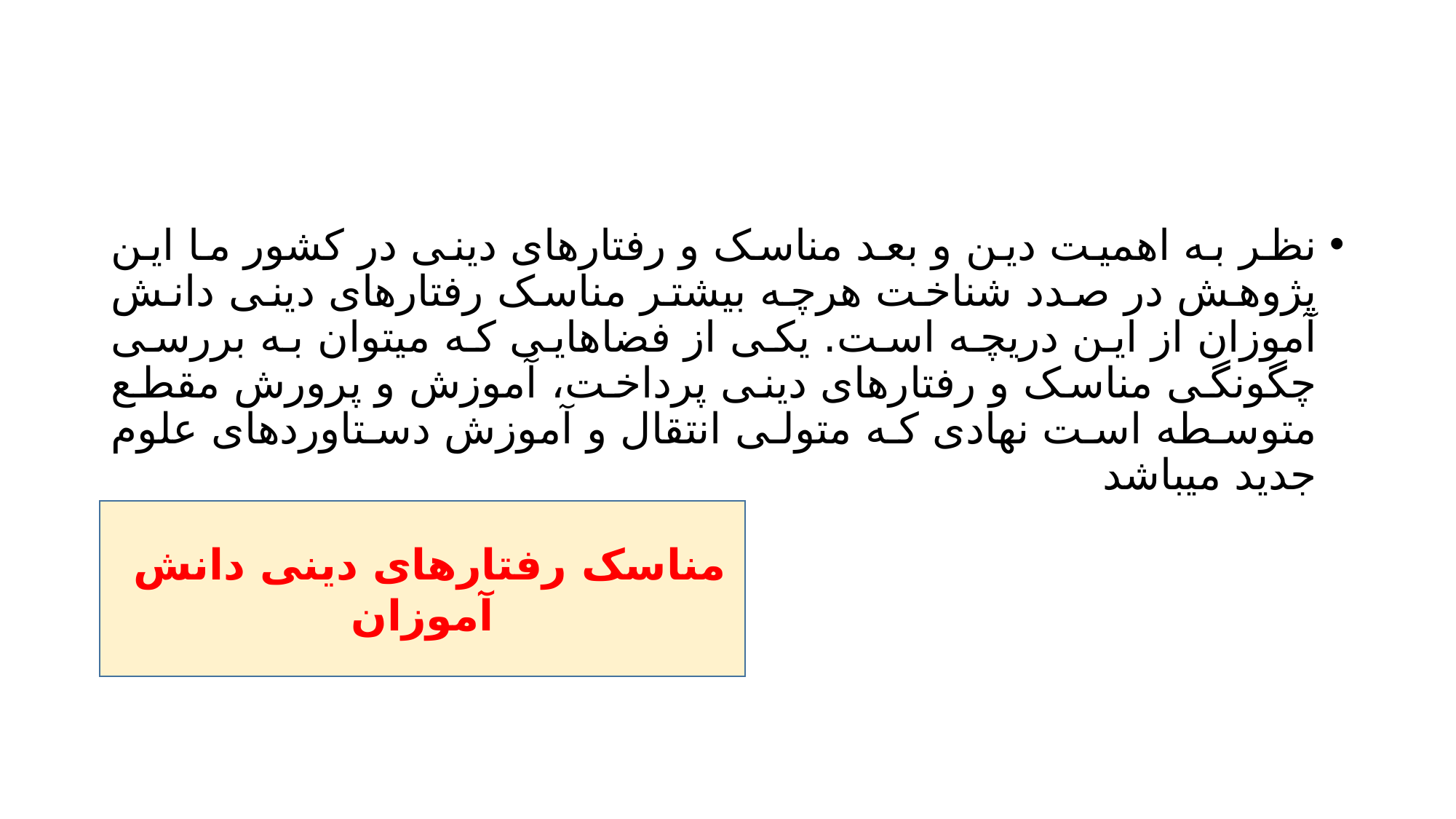

#
نظر به اهمیت دین و بعد مناسک و رفتارهای دینی در کشور ما این پژوهش در صدد شناخت هرچه بیشتر مناسک رفتارهای دینی دانش آموزان از این دریچه است. یکی از فضاهایی که میتوان به بررسی چگونگی مناسک و رفتارهای دینی پرداخت، آموزش و پرورش مقطع متوسطه است نهادی که متولی انتقال و آموزش دستاوردهای علوم جدید میباشد
مناسک رفتارهای دینی دانش
آموزان